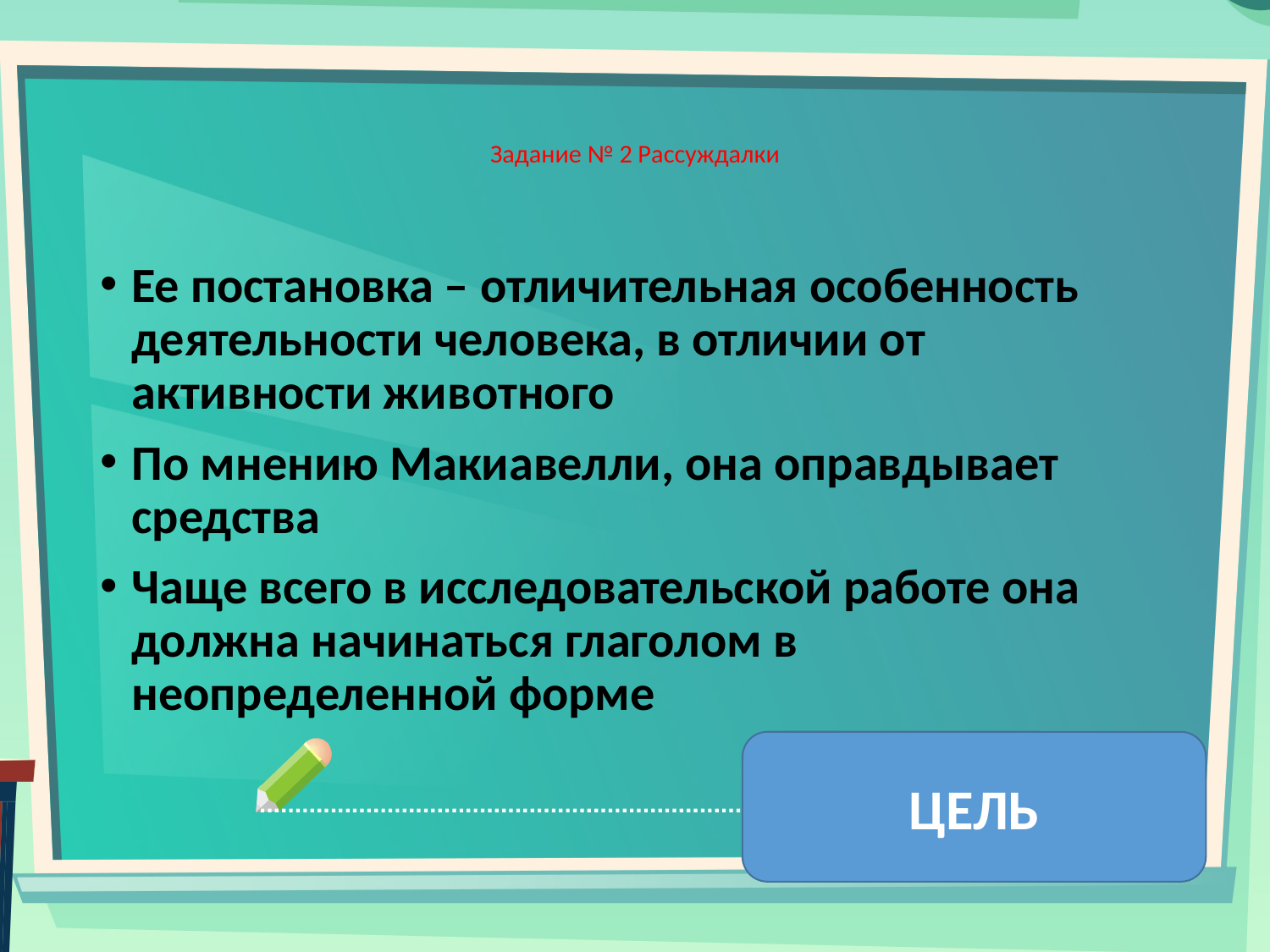

# ﻿ Задание № 2 Рассуждалки
Ее постановка – отличительная особенность  деятельности человека, в отличии от активности животного
По мнению Макиавелли, она оправдывает средства
Чаще всего в исследовательской работе она должна начинаться глаголом в неопределенной форме
ЦЕЛЬ